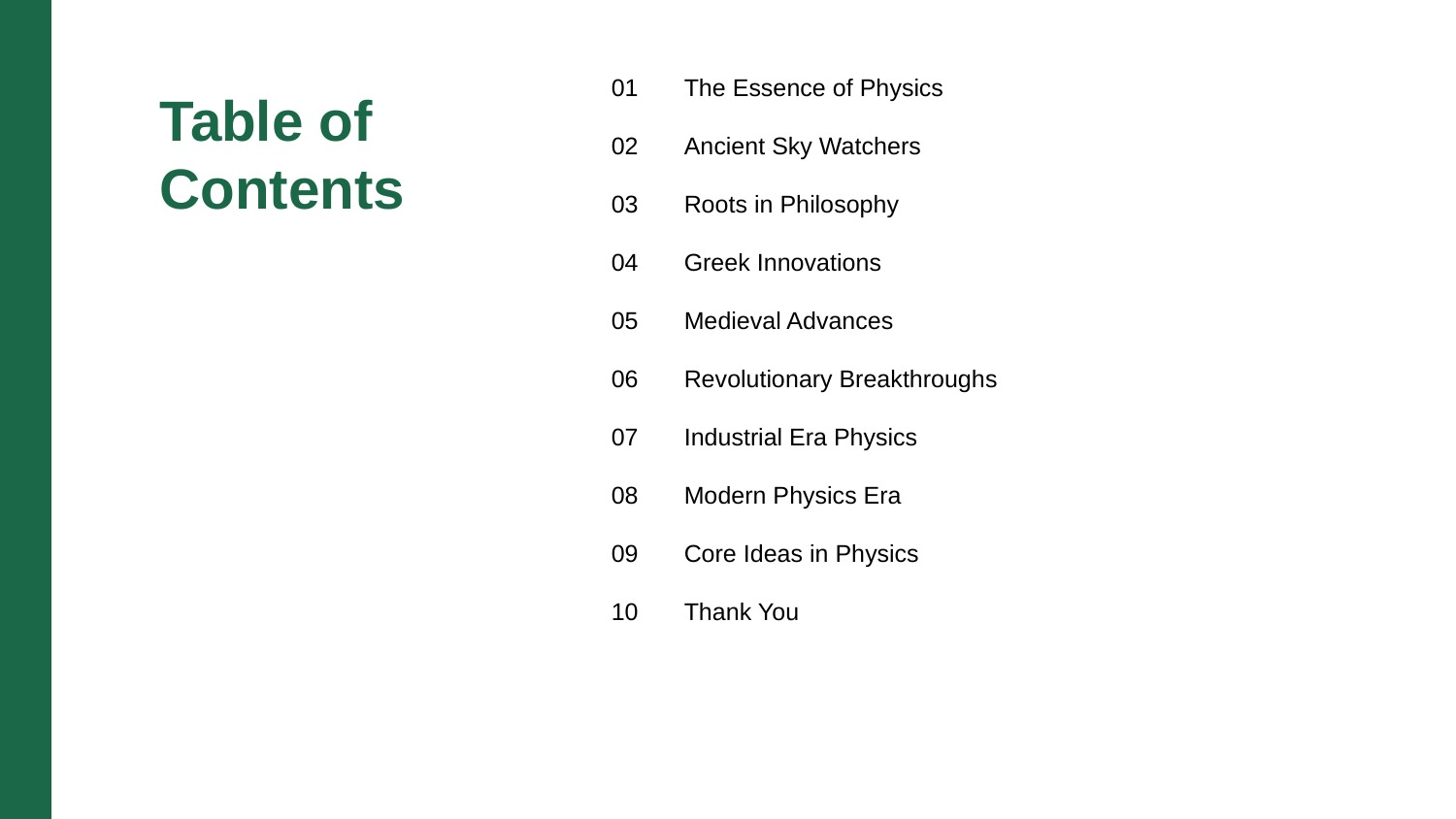

01
The Essence of Physics
Table of Contents
02
Ancient Sky Watchers
03
Roots in Philosophy
04
Greek Innovations
05
Medieval Advances
06
Revolutionary Breakthroughs
07
Industrial Era Physics
08
Modern Physics Era
09
Core Ideas in Physics
10
Thank You